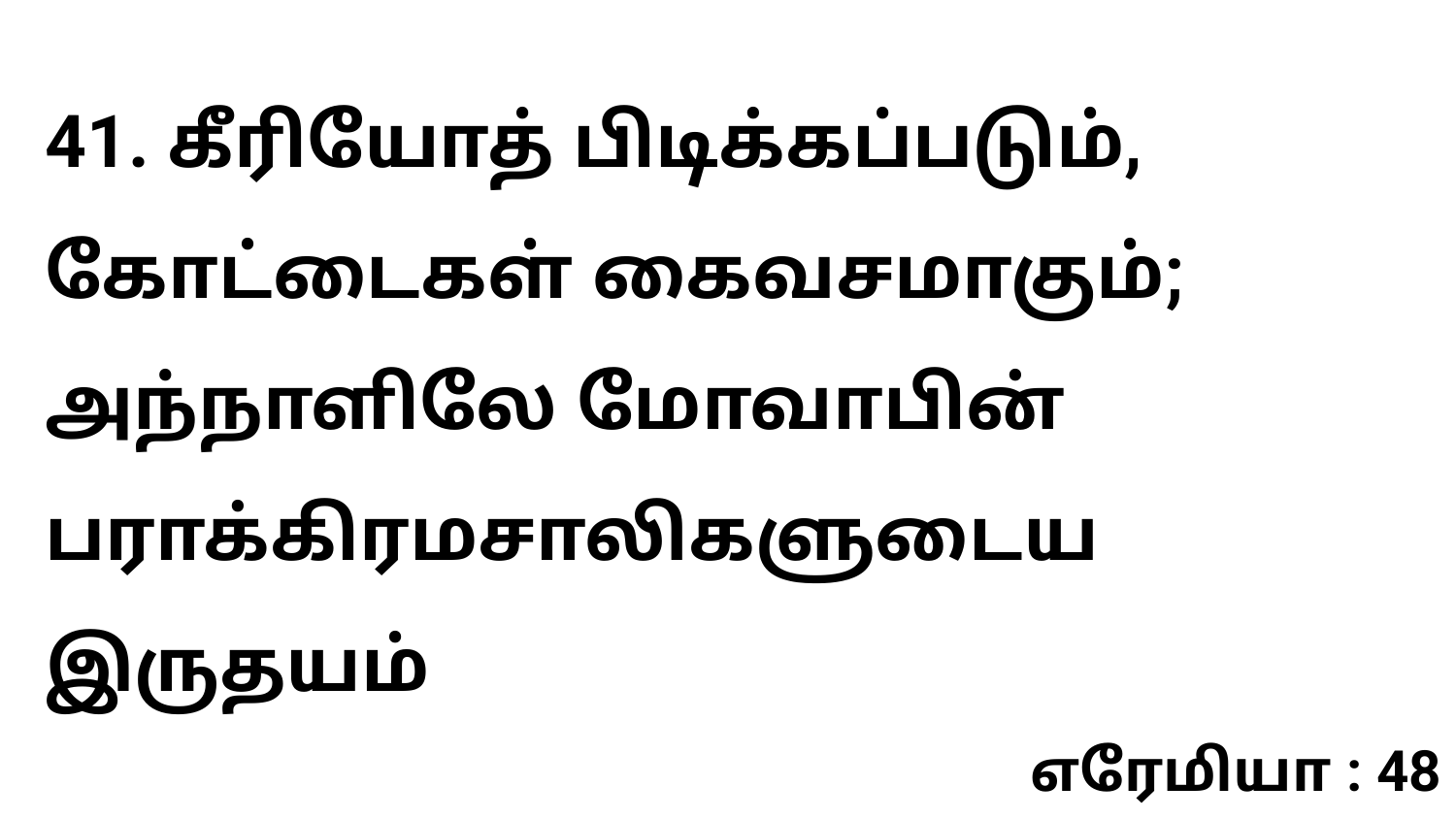

41. கீரியோத் பிடிக்கப்படும், கோட்டைகள் கைவசமாகும்; அந்நாளிலே மோவாபின் பராக்கிரமசாலிகளுடைய இருதயம்
எரேமியா : 48